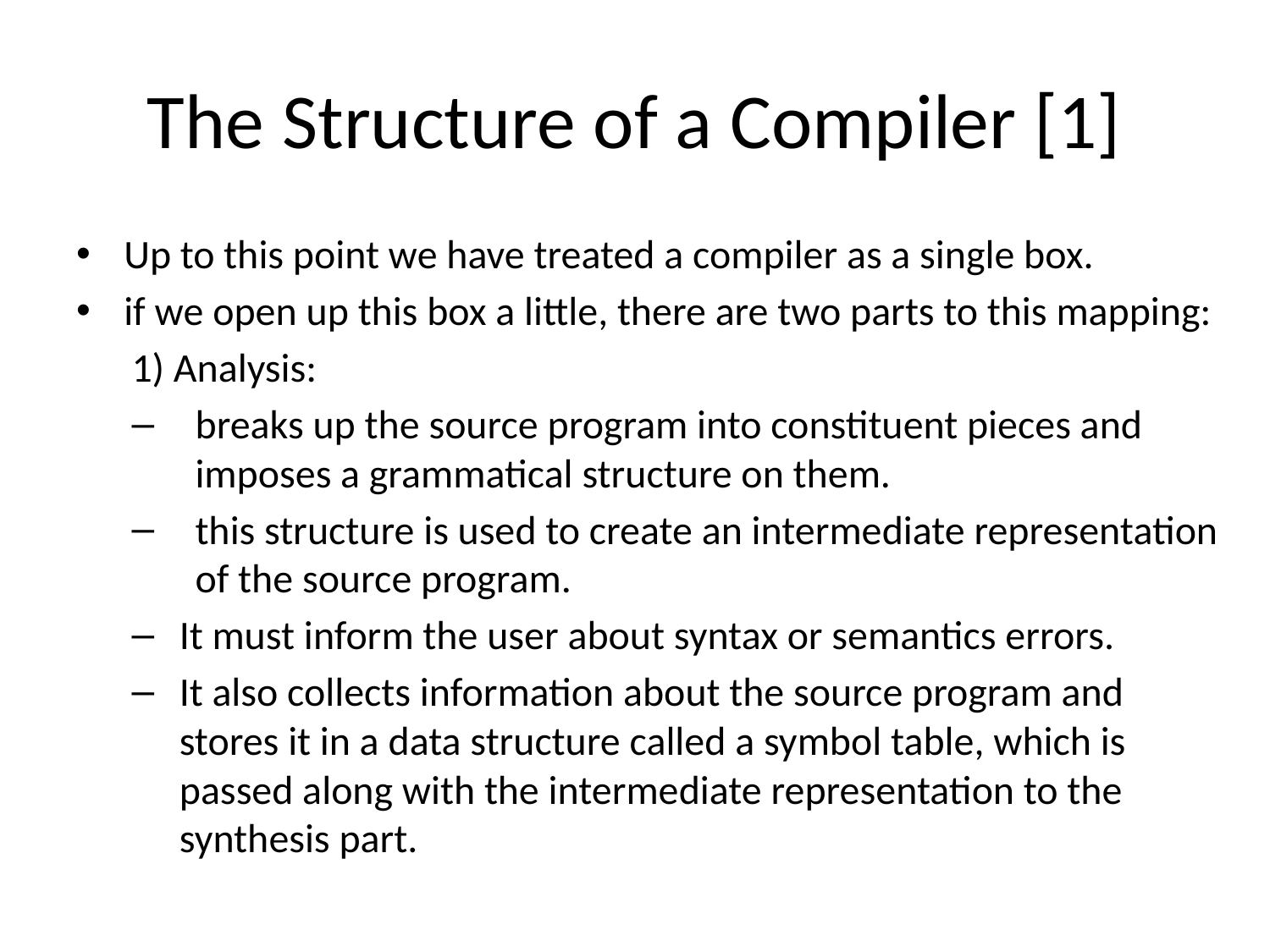

# The Structure of a Compiler [1]
Up to this point we have treated a compiler as a single box.
if we open up this box a little, there are two parts to this mapping:
1) Analysis:
breaks up the source program into constituent pieces and imposes a grammatical structure on them.
this structure is used to create an intermediate representation of the source program.
It must inform the user about syntax or semantics errors.
It also collects information about the source program and stores it in a data structure called a symbol table, which is passed along with the intermediate representation to the synthesis part.